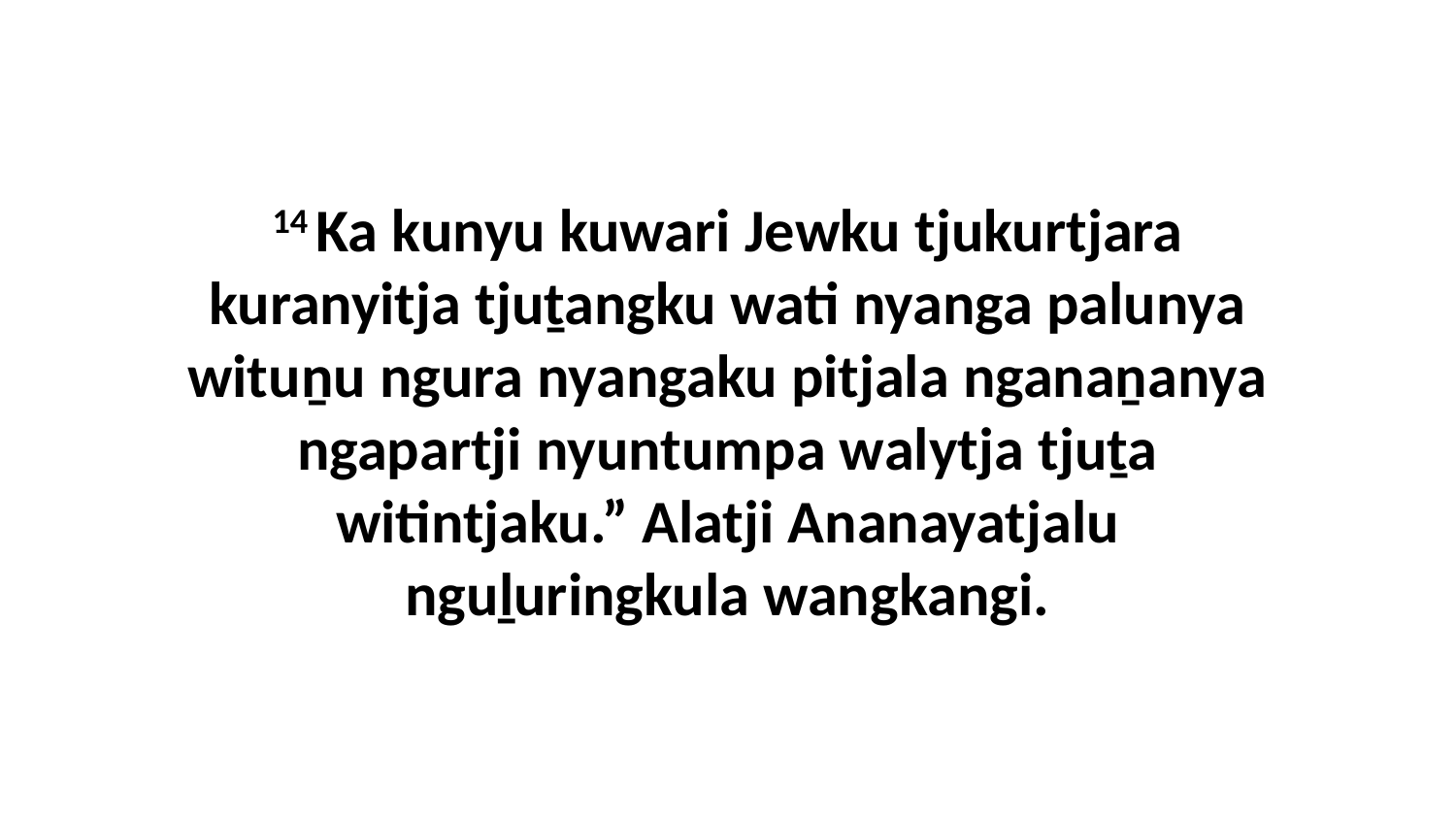

14 Ka kunyu kuwari Jewku tjukurtjara kuranyitja tjuṯangku wati nyanga palunya wituṉu ngura nyangaku pitjala nganaṉanya ngapartji nyuntumpa walytja tjuṯa witintjaku.” Alatji Ananayatjalu nguḻuringkula wangkangi.